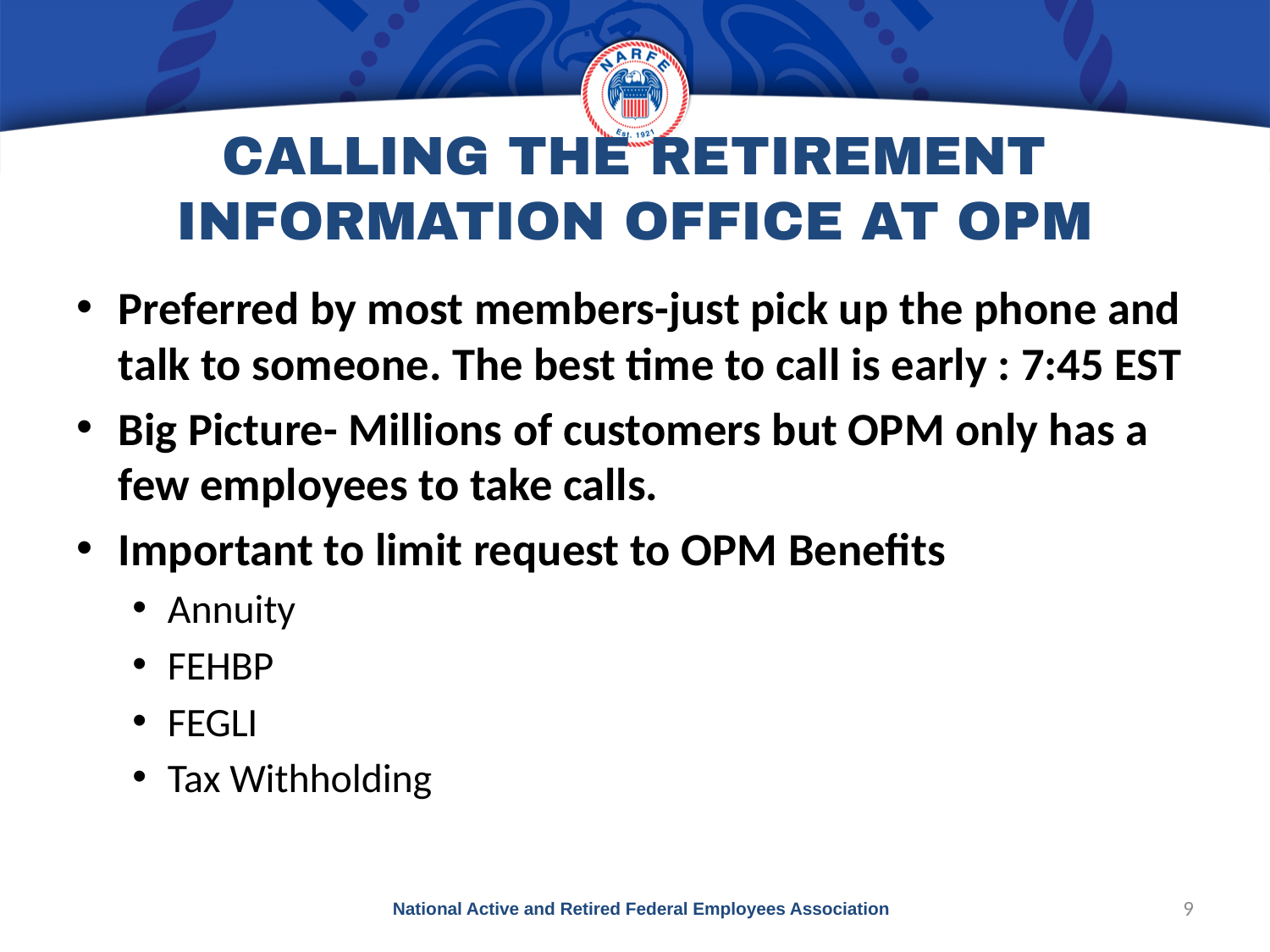

# CALLING THE RETIREMENT INFORMATION OFFICE AT OPM
Preferred by most members-just pick up the phone and talk to someone. The best time to call is early : 7:45 EST
Big Picture- Millions of customers but OPM only has a few employees to take calls.
Important to limit request to OPM Benefits
Annuity
FEHBP
FEGLI
Tax Withholding

National Active and Retired Federal Employees Association
9